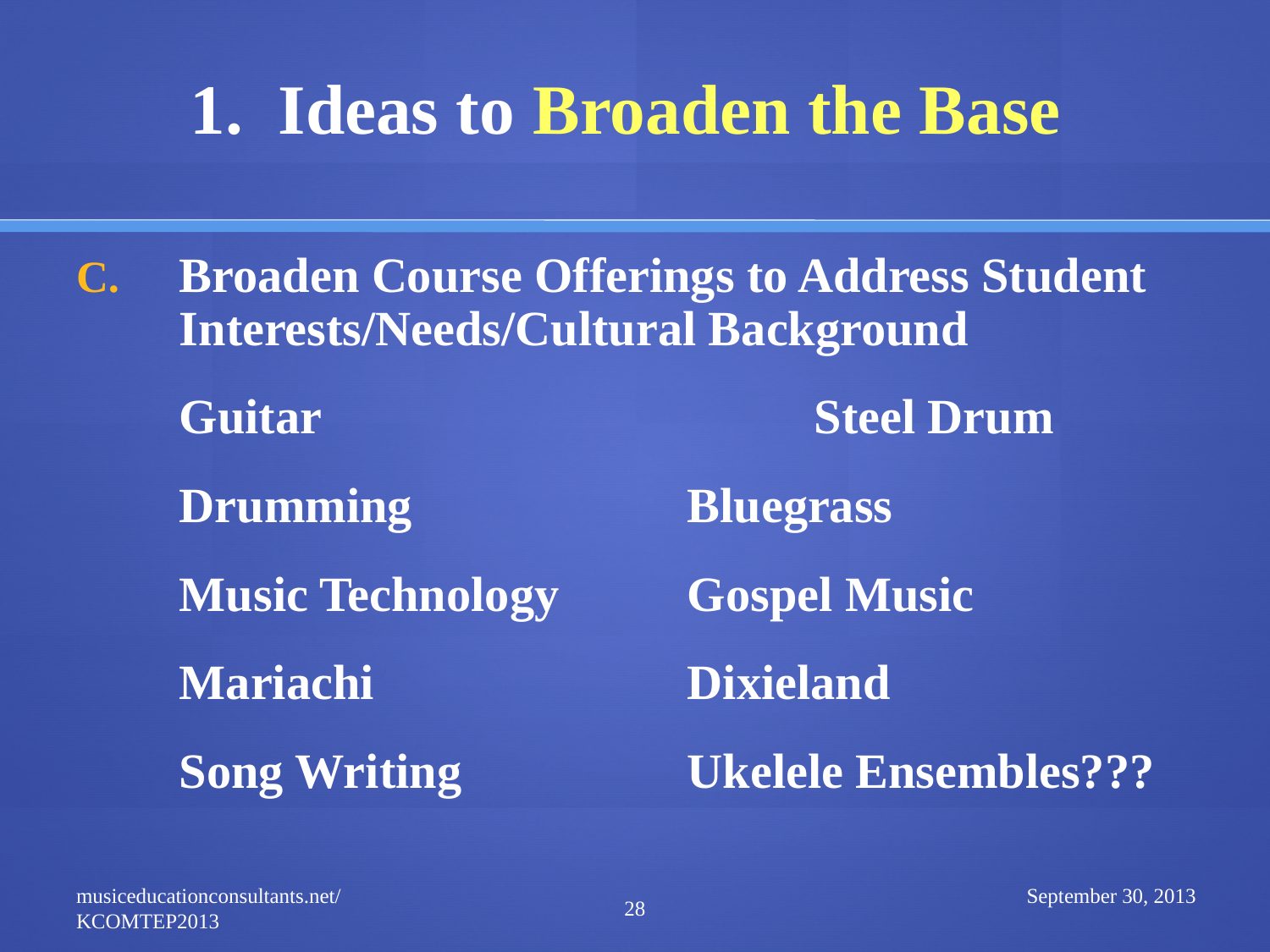

# 1.  Ideas to Broaden the Base
Broaden Course Offerings to Address Student Interests/Needs/Cultural Background
	Guitar				Steel Drum
	Drumming			Bluegrass
	Music Technology		Gospel Music
	Mariachi			Dixieland
	Song Writing		Ukelele Ensembles???

musiceducationconsultants.net/KCOMTEP2013
28
September 30, 2013